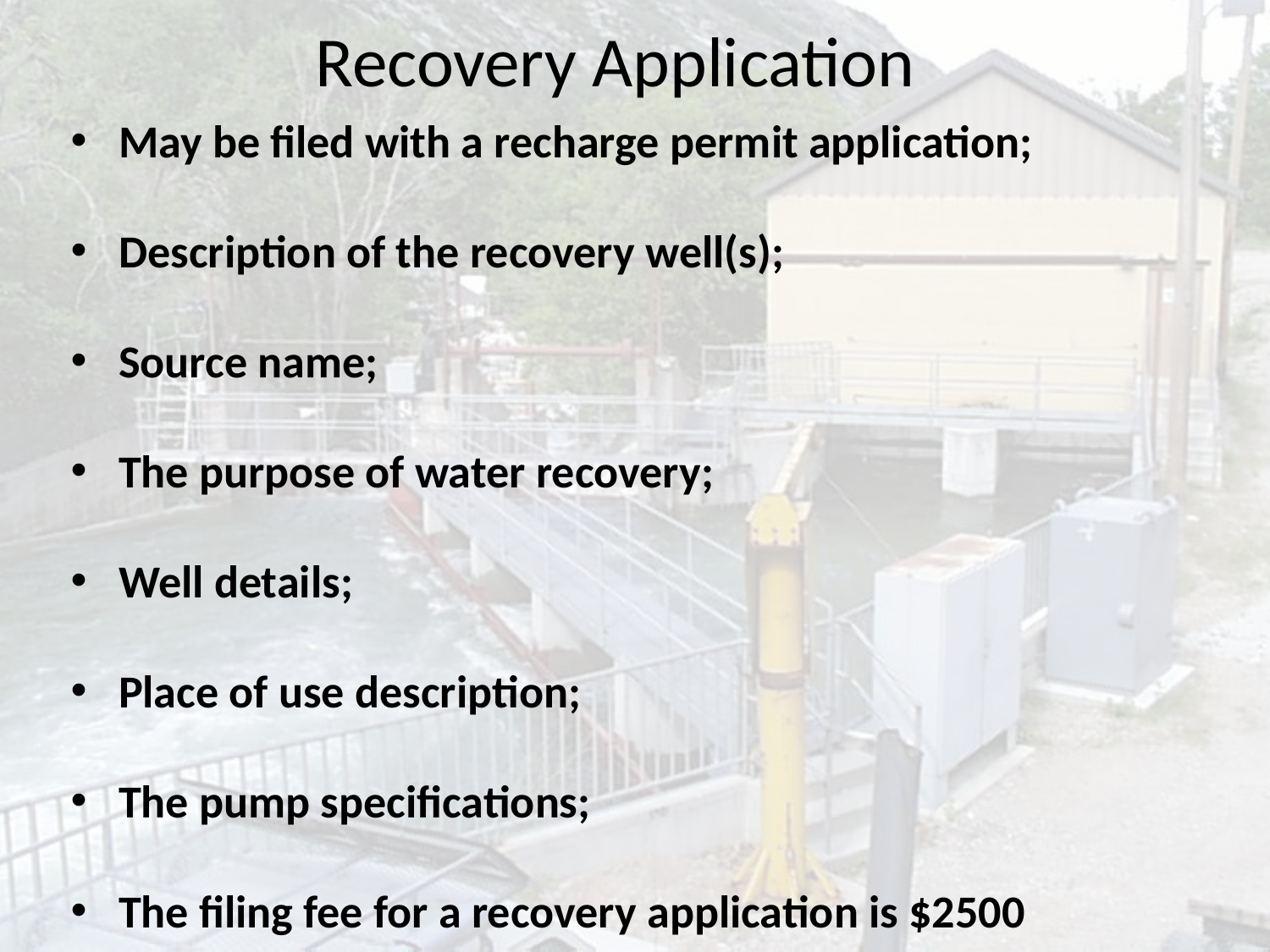

# Recovery Application
May be filed with a recharge permit application;

Description of the recovery well(s);

Source name;

The purpose of water recovery;

Well details;

Place of use description;

The pump specifications;

The filing fee for a recovery application is $2500